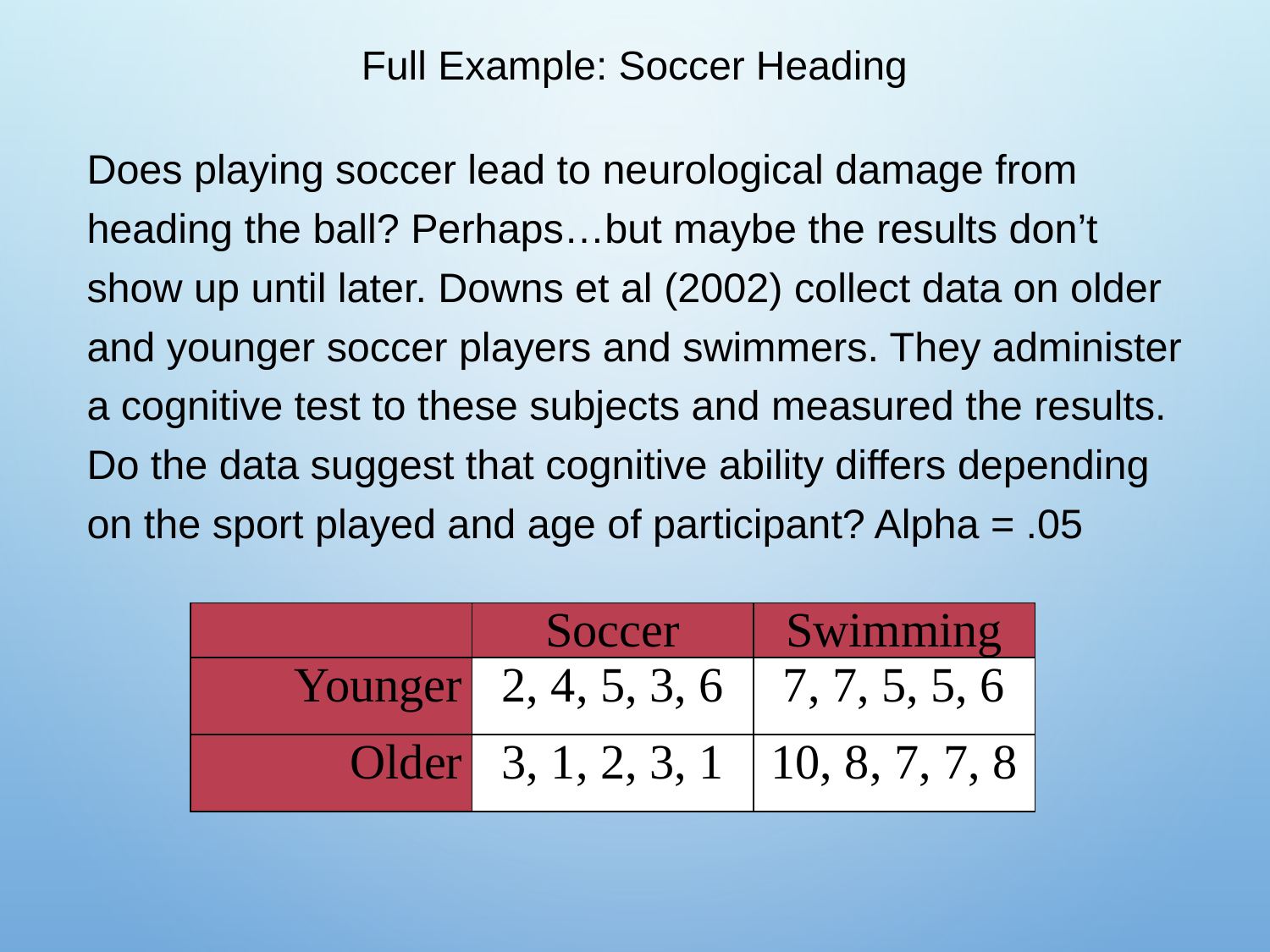

# Full Example: Soccer Heading
Does playing soccer lead to neurological damage from heading the ball? Perhaps…but maybe the results don’t show up until later. Downs et al (2002) collect data on older and younger soccer players and swimmers. They administer a cognitive test to these subjects and measured the results. Do the data suggest that cognitive ability differs depending on the sport played and age of participant? Alpha = .05

|  | Soccer | Swimming |
| --- | --- | --- |
| Younger | 2, 4, 5, 3, 6 | 7, 7, 5, 5, 6 |
| Older | 3, 1, 2, 3, 1 | 10, 8, 7, 7, 8 |